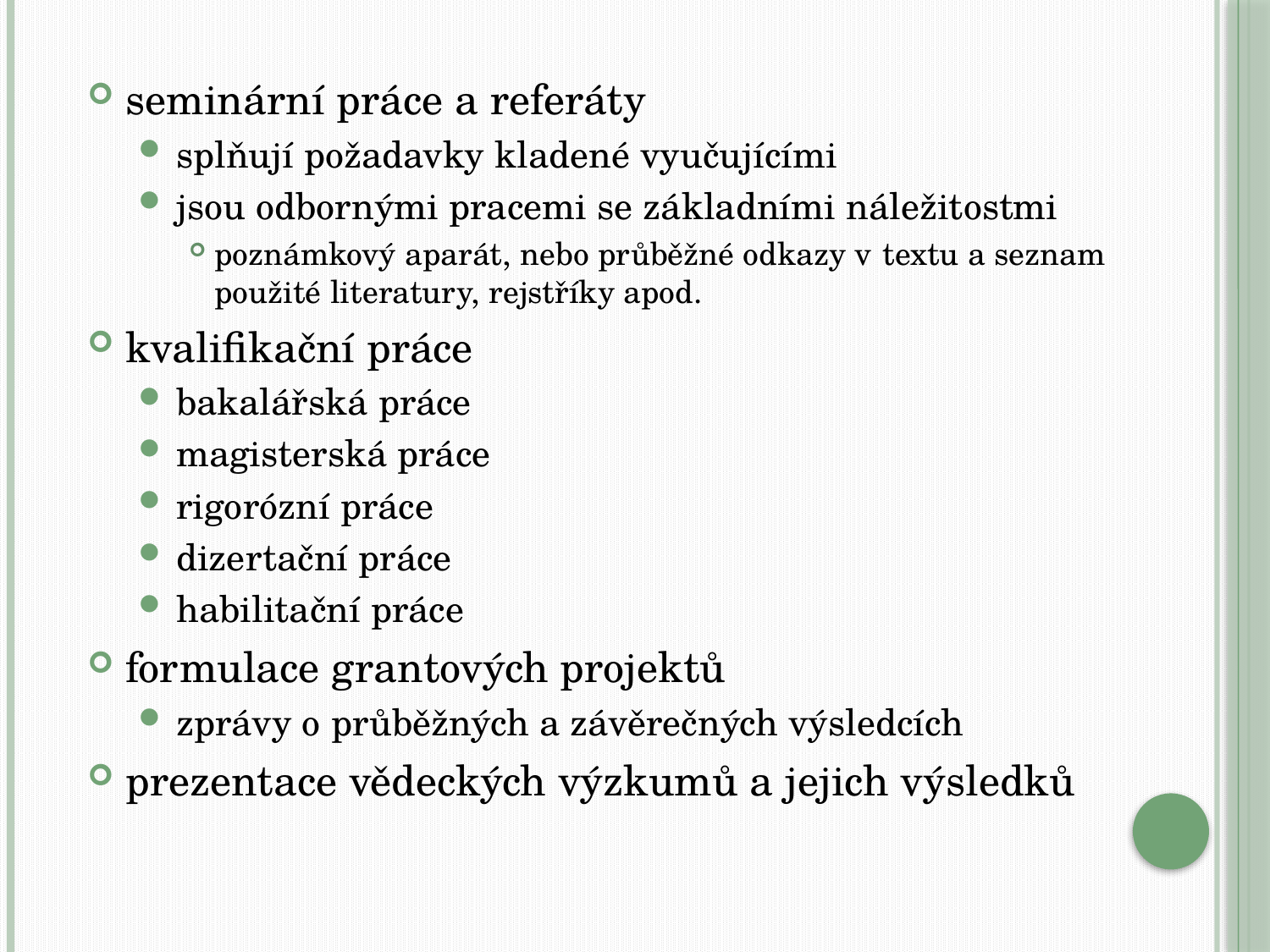

seminární práce a referáty
splňují požadavky kladené vyučujícími
jsou odbornými pracemi se základními náležitostmi
poznámkový aparát, nebo průběžné odkazy v textu a seznam použité literatury, rejstříky apod.
kvalifikační práce
bakalářská práce
magisterská práce
rigorózní práce
dizertační práce
habilitační práce
formulace grantových projektů
zprávy o průběžných a závěrečných výsledcích
prezentace vědeckých výzkumů a jejich výsledků